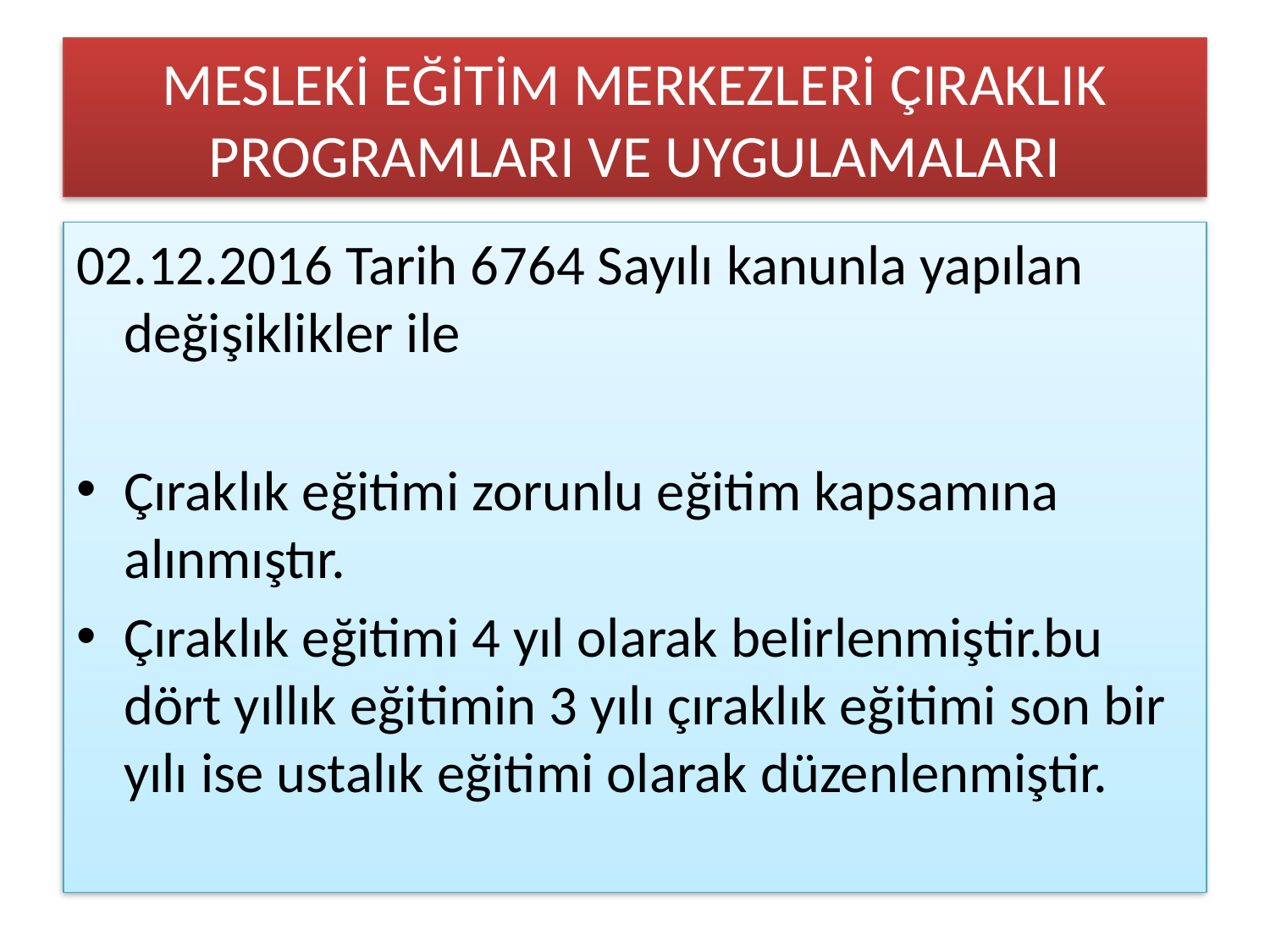

# MESLEKİ EĞİTİM MERKEZLERİ ÇIRAKLIK PROGRAMLARI VE UYGULAMALARI
02.12.2016 Tarih 6764 Sayılı kanunla yapılan değişiklikler ile

Çıraklık eğitimi zorunlu eğitim kapsamına alınmıştır.
Çıraklık eğitimi 4 yıl olarak belirlenmiştir.bu dört yıllık eğitimin 3 yılı çıraklık eğitimi son bir yılı ise ustalık eğitimi olarak düzenlenmiştir.